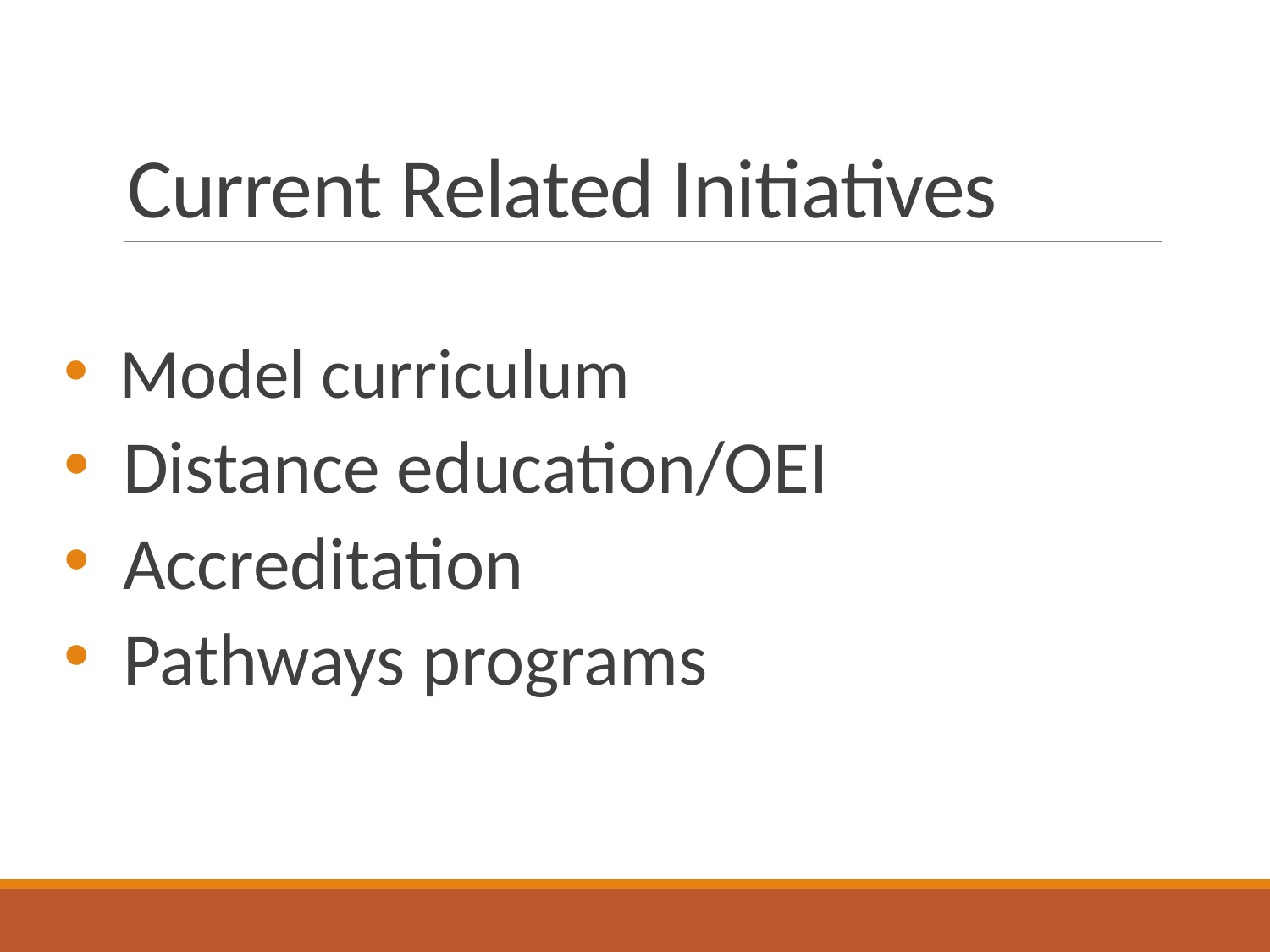

# Current Related Initiatives

  Model curriculum
  Distance education/OEI
  Accreditation
  Pathways programs